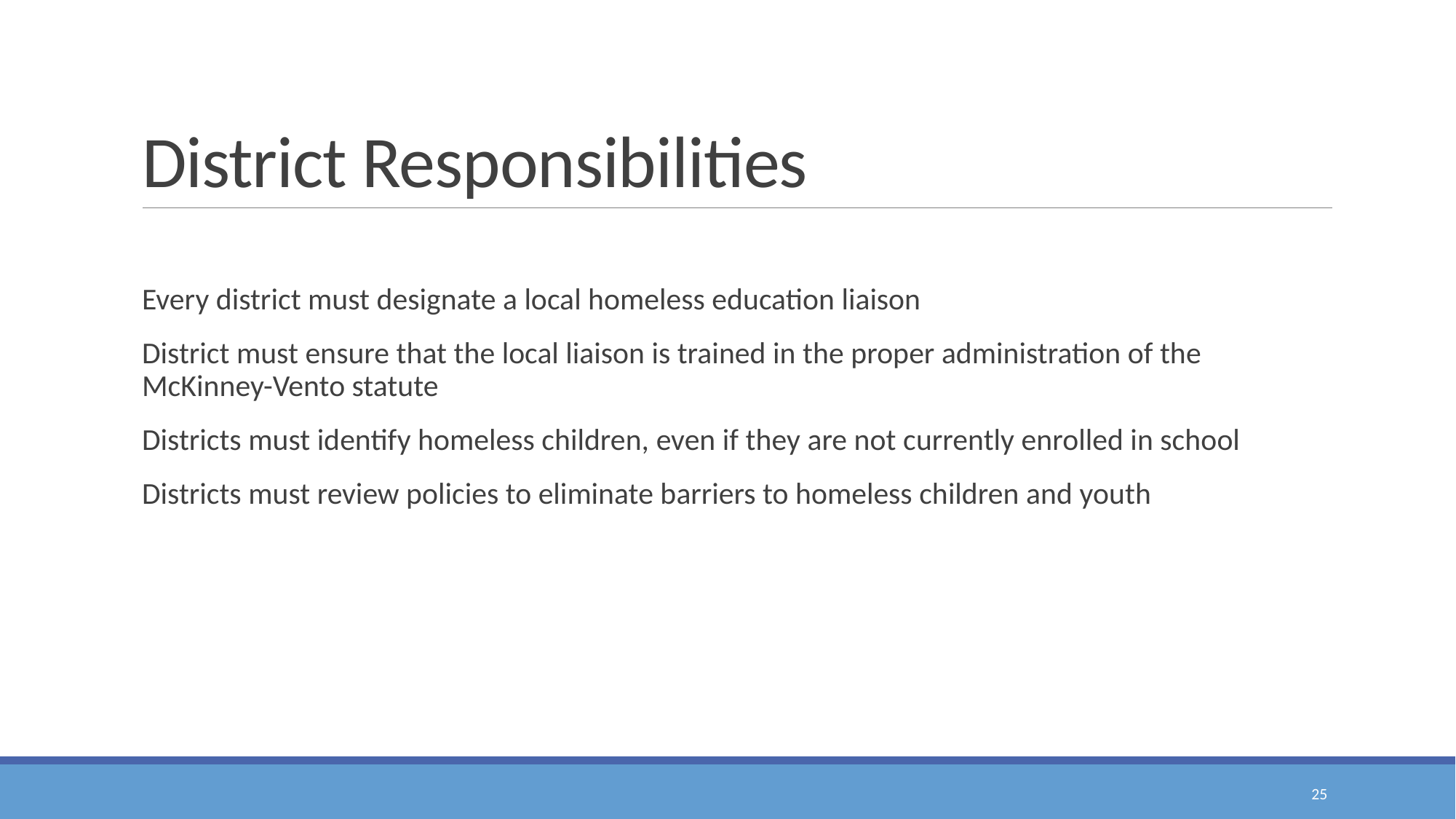

# District Responsibilities

Every district must designate a local homeless education liaison
District must ensure that the local liaison is trained in the proper administration of the McKinney-Vento statute
Districts must identify homeless children, even if they are not currently enrolled in school
Districts must review policies to eliminate barriers to homeless children and youth

25